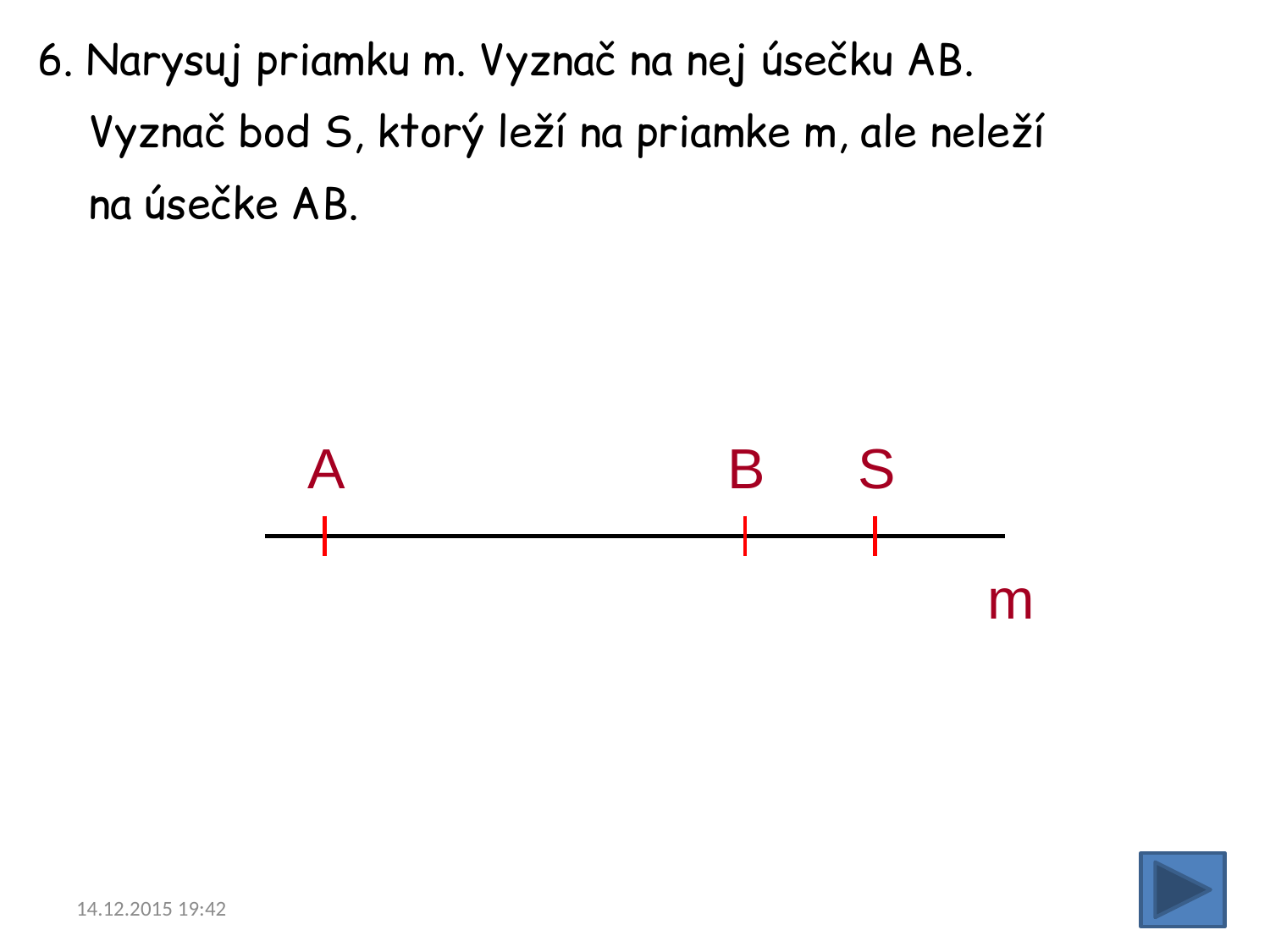

6. Narysuj priamku m. Vyznač na nej úsečku AB.
    Vyznač bod S, ktorý leží na priamke m, ale neleží
    na úsečke AB.
A
B
S
m

14.12.2015 19:42